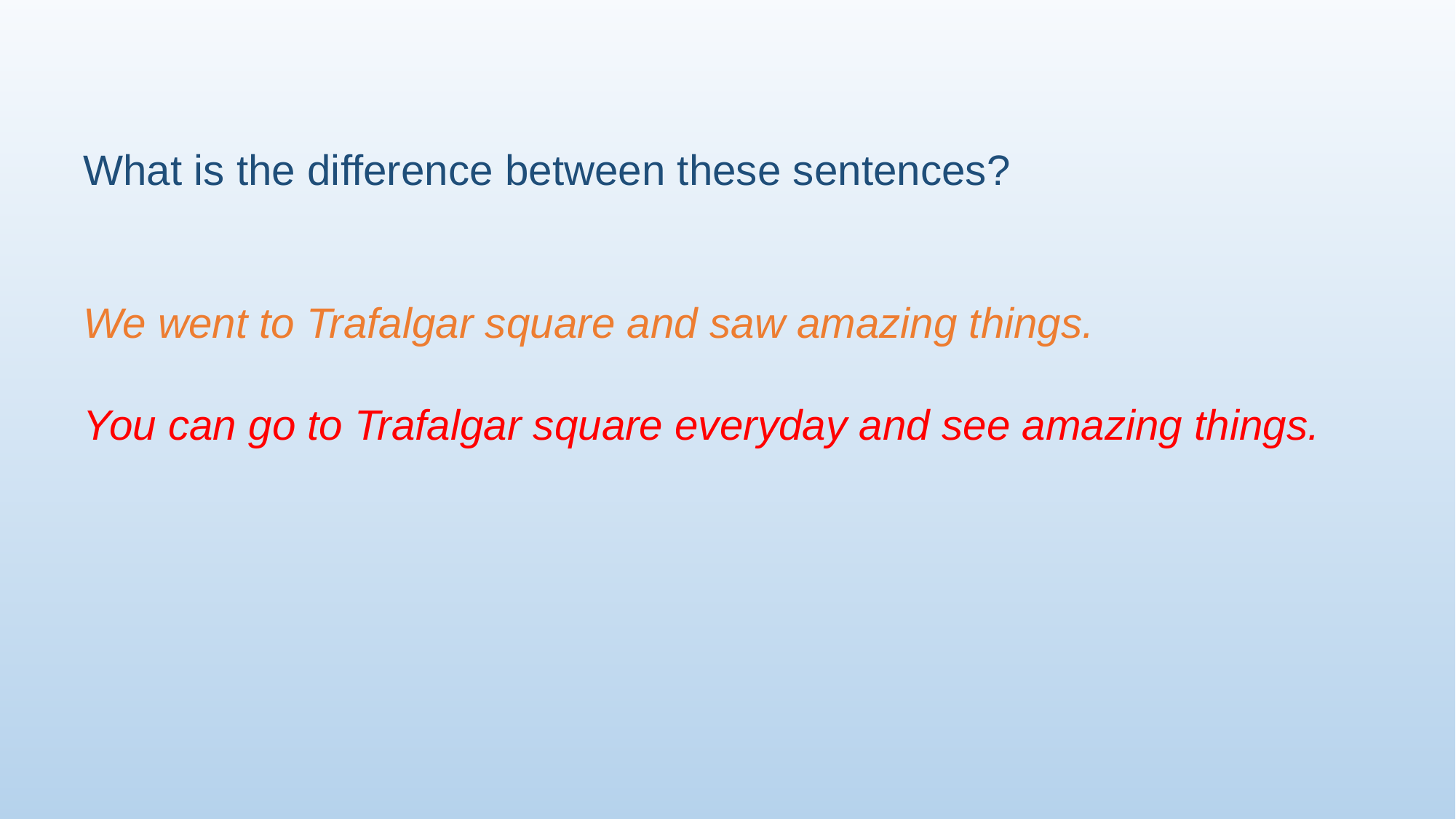

What is the difference between these sentences?

We went to Trafalgar square and saw amazing things.

You can go to Trafalgar square everyday and see amazing things.